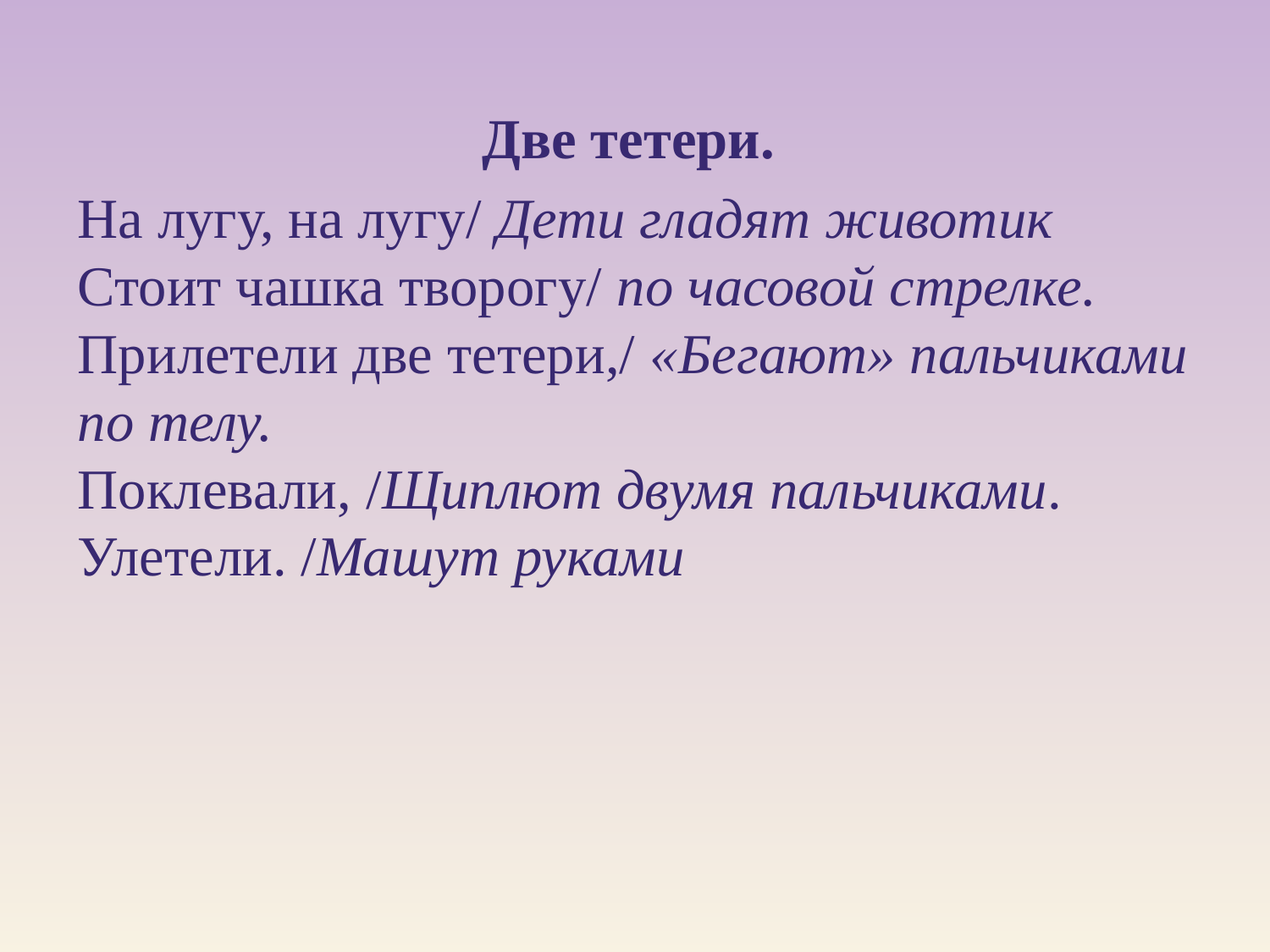

#
Две тетери.
На лугу, на лугу/ Дети гладят животик
Стоит чашка творогу/ по часовой стрелке.
Прилетели две тетери,/ «Бегают» пальчиками по телу.
Поклевали, /Щиплют двумя пальчиками.
Улетели. /Машут руками